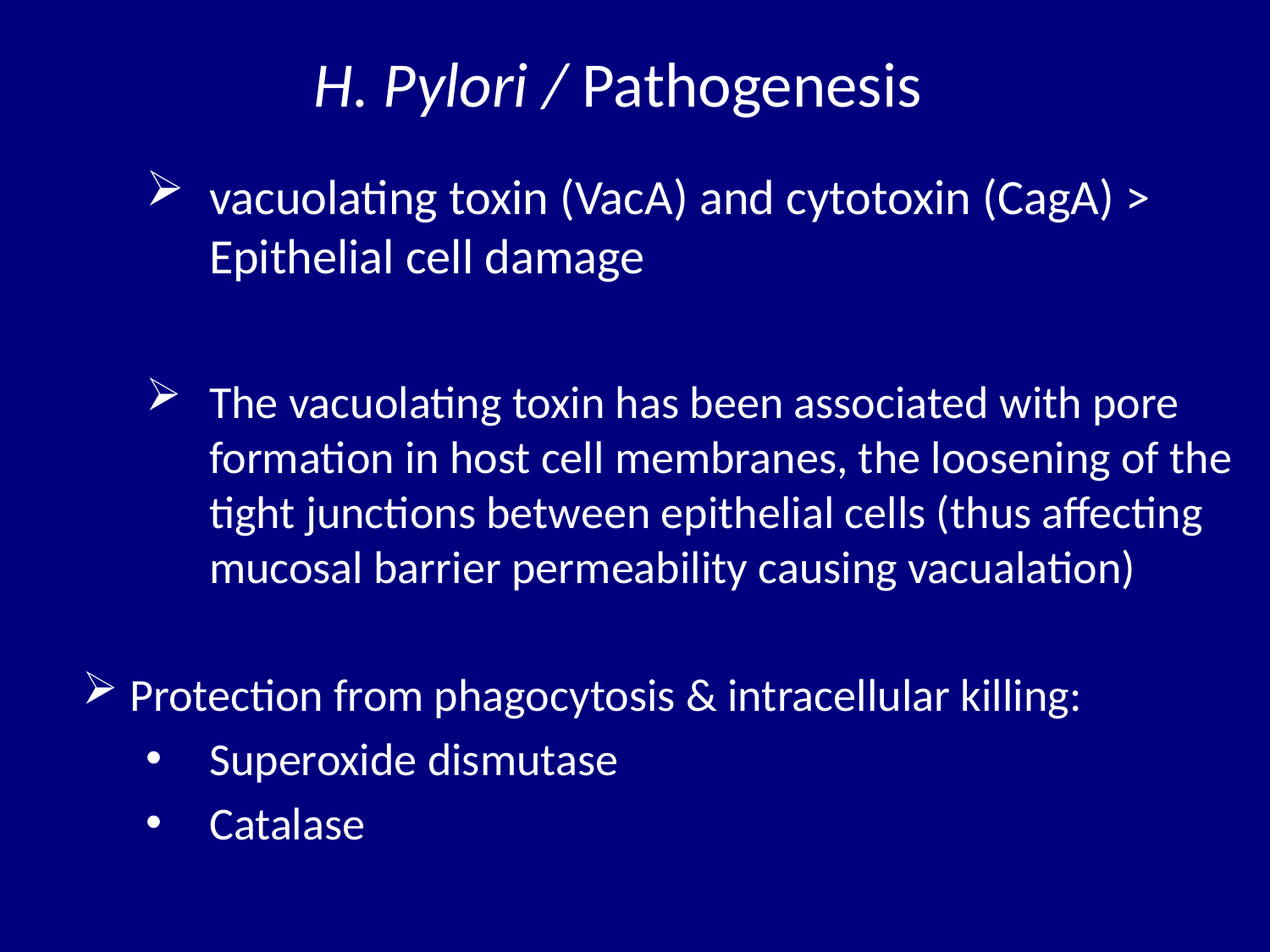

# H. Pylori / Pathogenesis
vacuolating toxin (VacA) and cytotoxin (CagA) > Epithelial cell damage

The vacuolating toxin has been associated with pore formation in host cell membranes, the loosening of the tight junctions between epithelial cells (thus affecting mucosal barrier permeability causing vacualation)

Protection from phagocytosis & intracellular killing:
Superoxide dismutase
Catalase